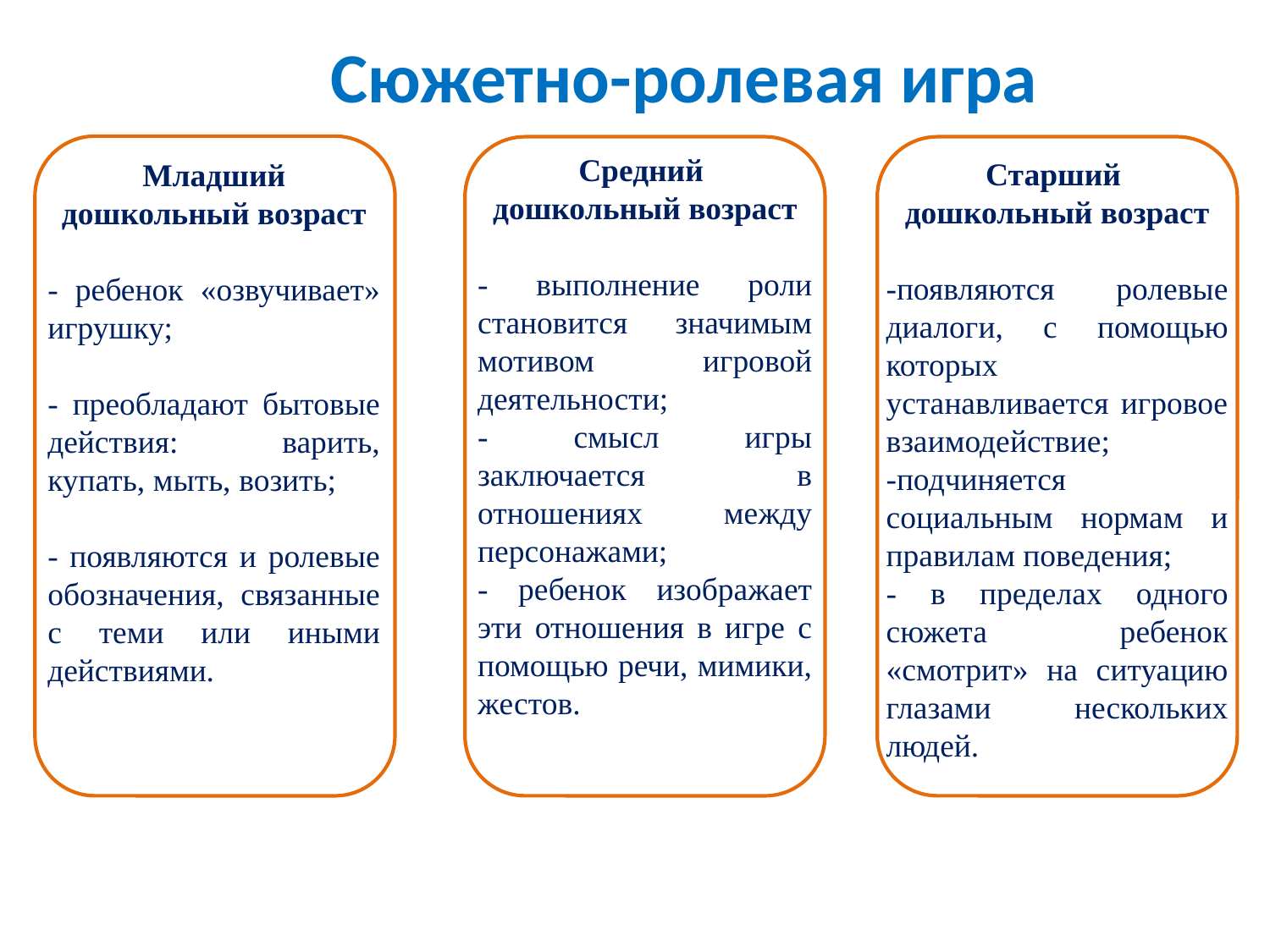

Сюжетно-ролевая игра

Средний
дошкольный возраст

- выполнение роли становится значимым мотивом игровой деятельности;
- смысл игры заключается в отношениях между персонажами;
- ребенок изображает эти отношения в игре с помощью речи, мимики, жестов.
Старший
дошкольный возраст

-появляются ролевые диалоги, с помощью которых устанавливается игровое взаимодействие;
-подчиняется  социальным нормам и правилам поведения;
- в пределах одного сюжета ребенок «смотрит» на ситуацию глазами нескольких людей.

Младший дошкольный возраст

- ребенок «озвучивает» игрушку;

- преобладают бытовые действия: варить, купать, мыть, возить;

- появляются и ролевые обозначения, связанные с теми или иными действиями.